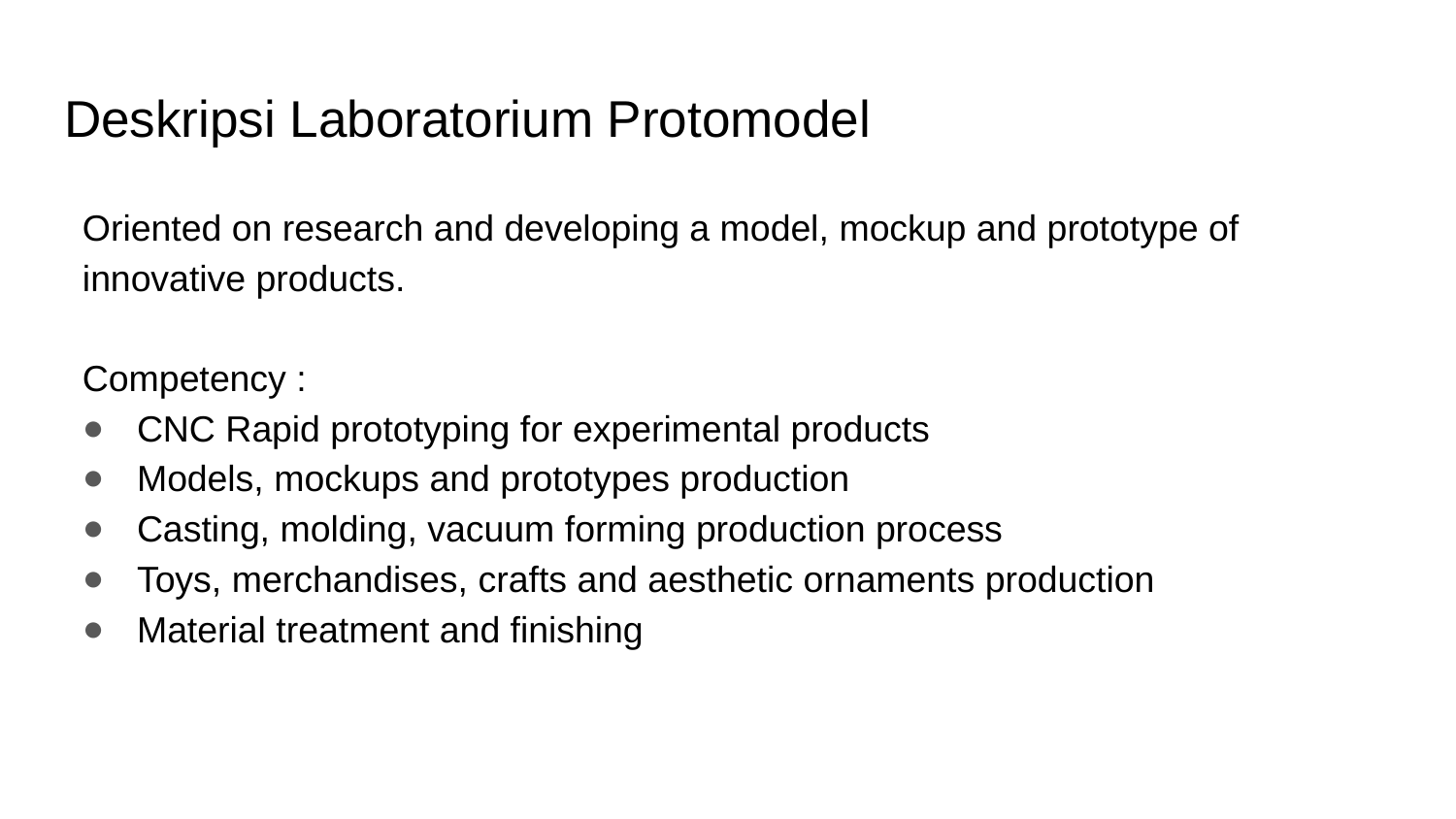

# Deskripsi Laboratorium Protomodel
Oriented on research and developing a model, mockup and prototype of innovative products.

Competency :
CNC Rapid prototyping for experimental products
Models, mockups and prototypes production
Casting, molding, vacuum forming production process
Toys, merchandises, crafts and aesthetic ornaments production
Material treatment and finishing